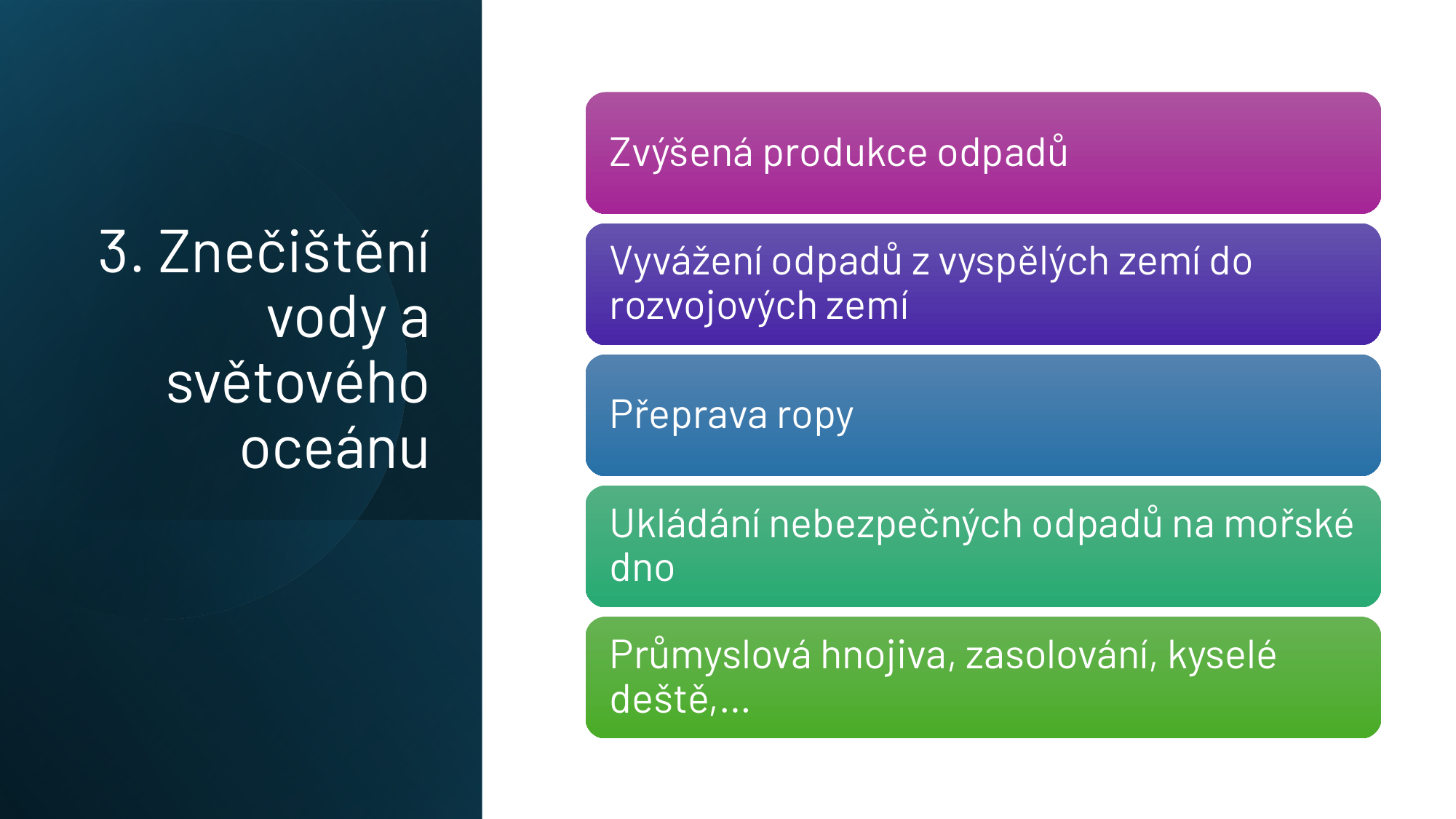

Zvýšená produkce odpadů
Vyvážení odpadů z vyspělých zemí do rozvojových zemí
Přeprava ropy
Ukládání nebezpečných odpadů na mořské dno
Průmyslová hnojiva, zasolování, kyselé deště,…

# 3. Znečištění vody a světového oceánu